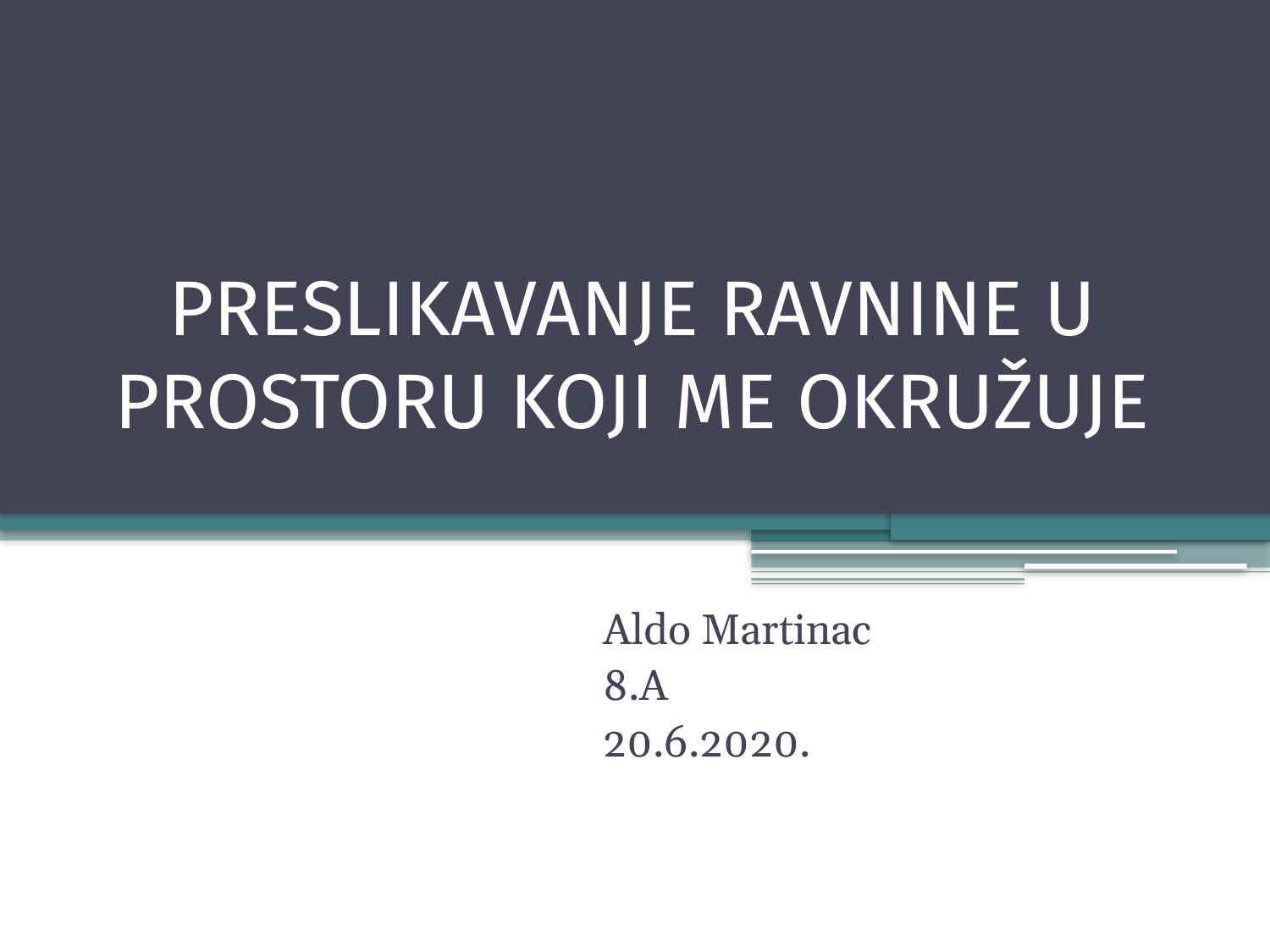

# PRESLIKAVANJE RAVNINE U PROSTORU KOJI ME OKRUŽUJE
Aldo Martinac
8.A
20.6.2020.